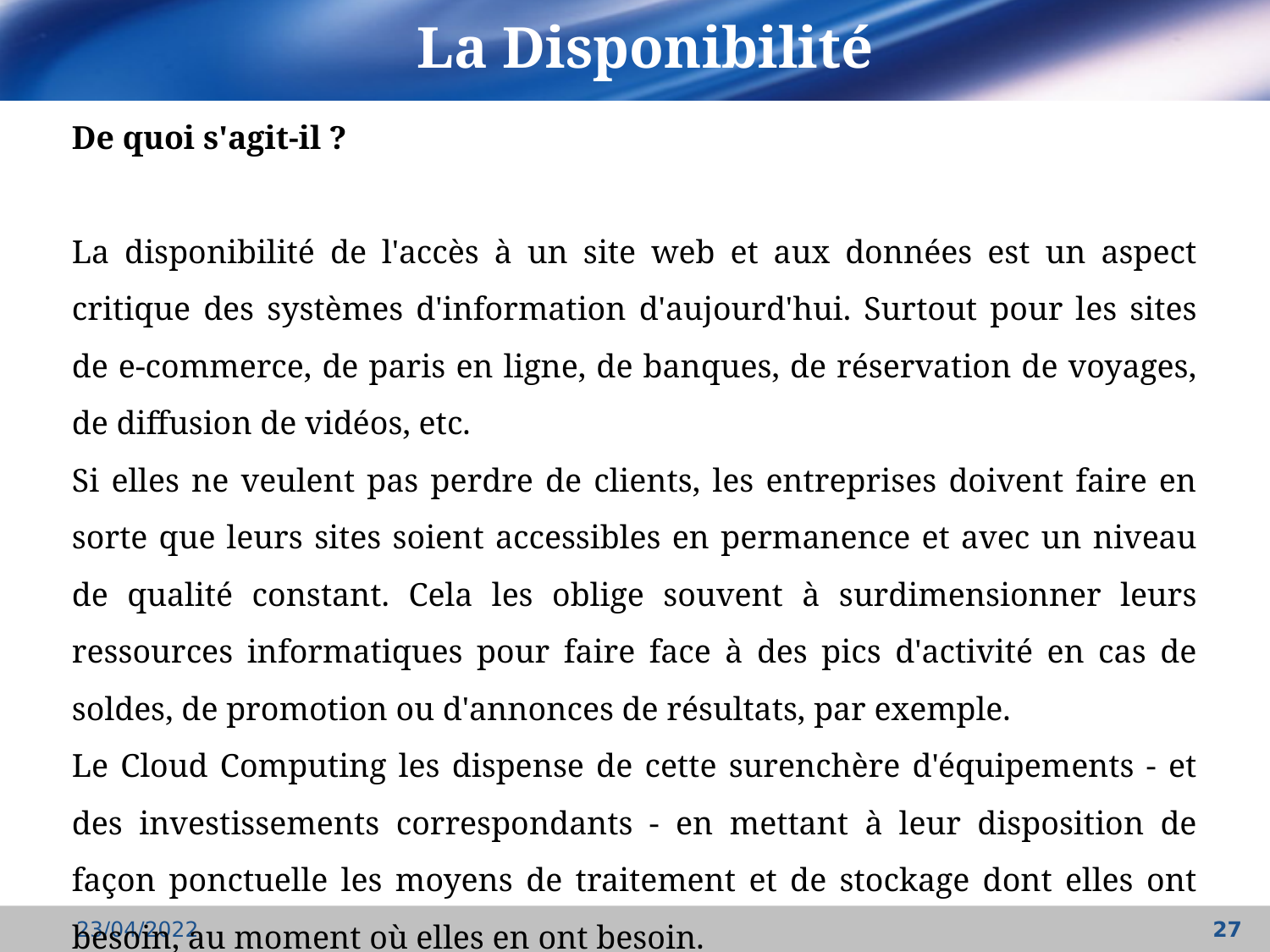

# La Disponibilité
De quoi s'agit-il ?
La disponibilité de l'accès à un site web et aux données est un aspect critique des systèmes d'information d'aujourd'hui. Surtout pour les sites de e-commerce, de paris en ligne, de banques, de réservation de voyages, de diffusion de vidéos, etc.
Si elles ne veulent pas perdre de clients, les entreprises doivent faire en sorte que leurs sites soient accessibles en permanence et avec un niveau de qualité constant. Cela les oblige souvent à surdimensionner leurs ressources informatiques pour faire face à des pics d'activité en cas de soldes, de promotion ou d'annonces de résultats, par exemple.
Le Cloud Computing les dispense de cette surenchère d'équipements - et des investissements correspondants - en mettant à leur disposition de façon ponctuelle les moyens de traitement et de stockage dont elles ont besoin, au moment où elles en ont besoin.
23/04/2022
27